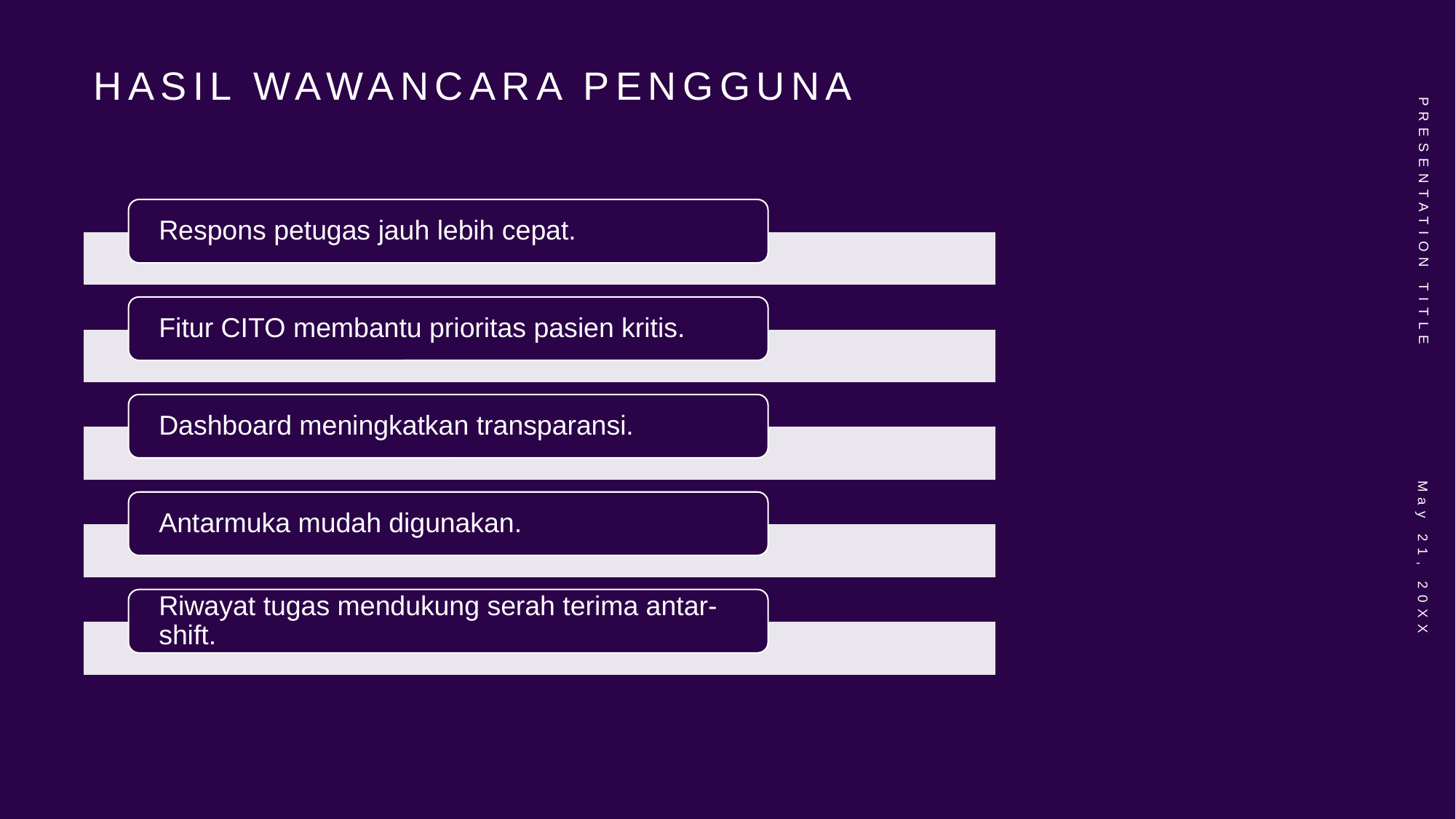

# Hasil Wawancara Pengguna
Respons petugas jauh lebih cepat.
Fitur CITO membantu prioritas pasien kritis.
Dashboard meningkatkan transparansi.
Antarmuka mudah digunakan.
Riwayat tugas mendukung serah terima antar-shift.
PRESENTATION TITLE
10
May 21, 20XX